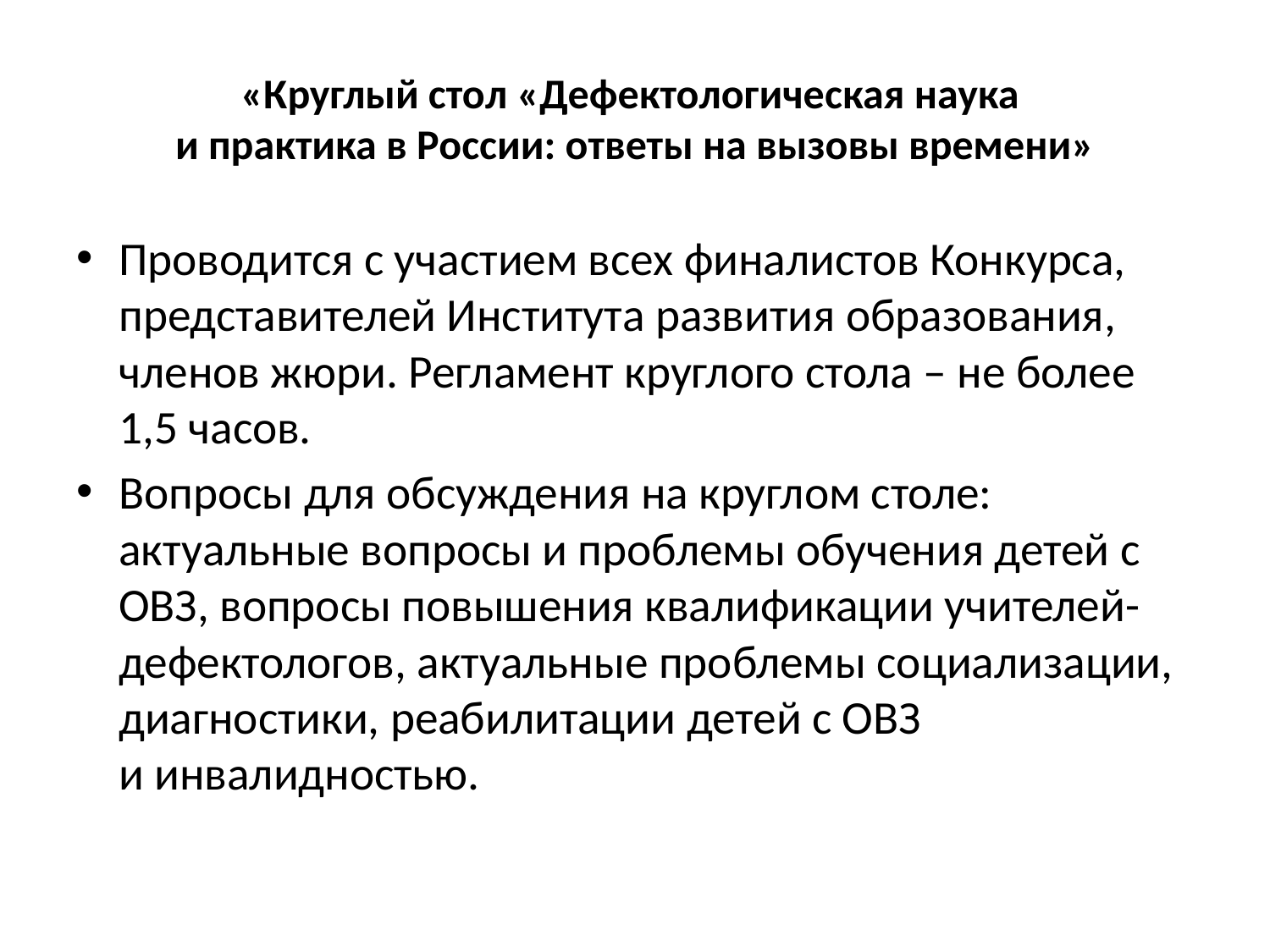

# «Круглый стол «Дефектологическая наука и практика в России: ответы на вызовы времени»
Проводится с участием всех финалистов Конкурса, представителей Института развития образования, членов жюри. Регламент круглого стола – не более 1,5 часов.
Вопросы для обсуждения на круглом столе: актуальные вопросы и проблемы обучения детей с ОВЗ, вопросы повышения квалификации учителей-дефектологов, актуальные проблемы социализации, диагностики, реабилитации детей с ОВЗ
и инвалидностью.